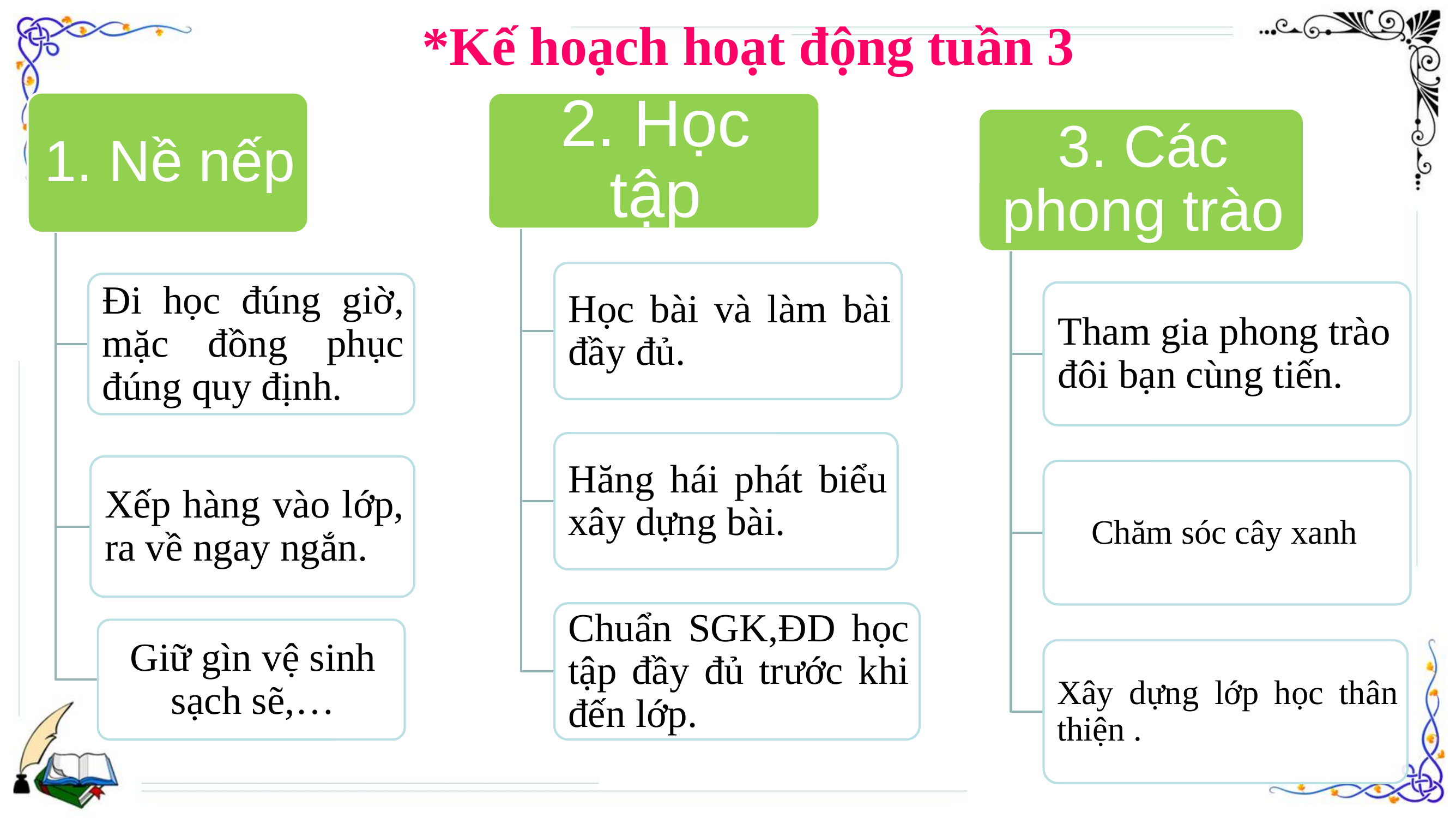

*Kế hoạch hoạt động tuần 3

1. Nề nếp
Đi học đúng giờ, mặc đồng phục đúng quy định.
Xếp hàng vào lớp, ra về ngay ngắn.
Giữ gìn vệ sinh sạch sẽ,…
2. Học tập
Học bài và làm bài đầy đủ.
Hăng hái phát biểu xây dựng bài.
Chuẩn SGK,ĐD học tập đầy đủ trước khi đến lớp.
3. Các phong trào
Tham gia phong trào đôi bạn cùng tiến.
    Chăm sóc cây xanh
Xây dựng lớp học thân thiện .